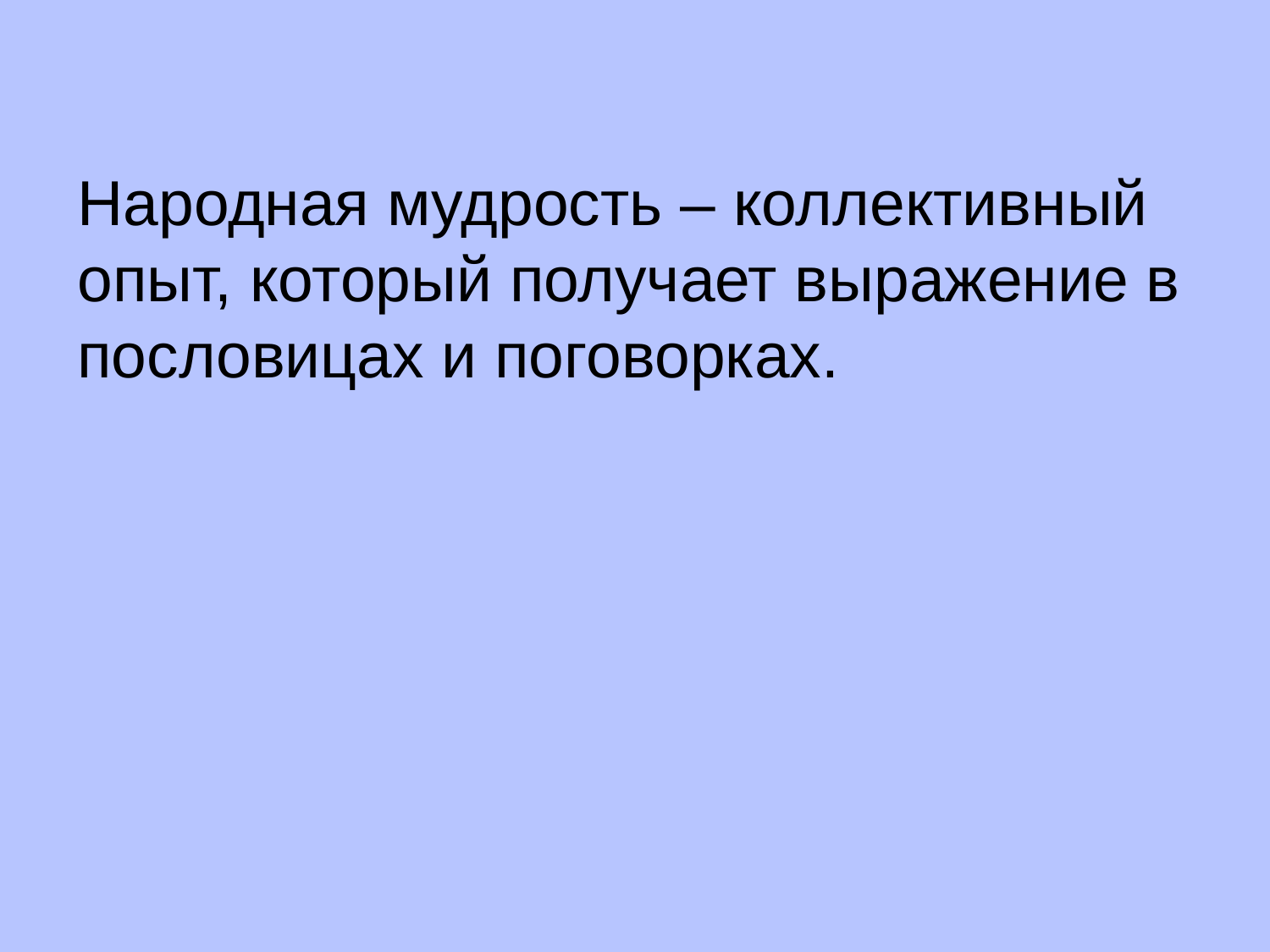

Народная мудрость – коллективный опыт, который получает выражение в пословицах и поговорках.